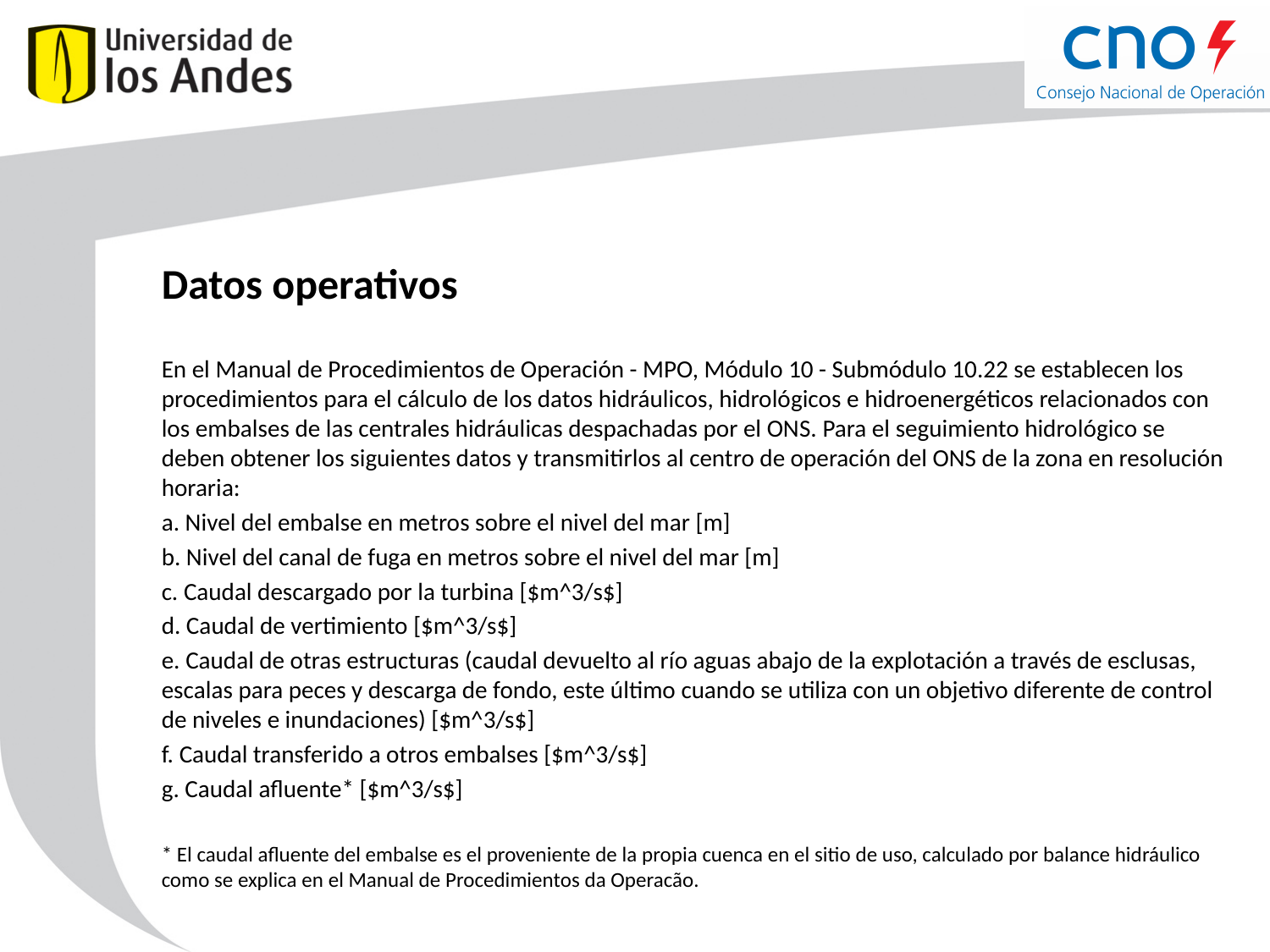

# Datos operativos
En el Manual de Procedimientos de Operación - MPO, Módulo 10 - Submódulo 10.22 se establecen los procedimientos para el cálculo de los datos hidráulicos, hidrológicos e hidroenergéticos relacionados con los embalses de las centrales hidráulicas despachadas por el ONS. Para el seguimiento hidrológico se deben obtener los siguientes datos y transmitirlos al centro de operación del ONS de la zona en resolución horaria:
a. Nivel del embalse en metros sobre el nivel del mar [m]
b. Nivel del canal de fuga en metros sobre el nivel del mar [m]
c. Caudal descargado por la turbina [$m^3/s$]
d. Caudal de vertimiento [$m^3/s$]
e. Caudal de otras estructuras (caudal devuelto al río aguas abajo de la explotación a través de esclusas, escalas para peces y descarga de fondo, este último cuando se utiliza con un objetivo diferente de control de niveles e inundaciones) [$m^3/s$]
f. Caudal transferido a otros embalses [$m^3/s$]
g. Caudal afluente* [$m^3/s$]

* El caudal afluente del embalse es el proveniente de la propia cuenca en el sitio de uso, calculado por balance hidráulico como se explica en el Manual de Procedimientos da Operacão.